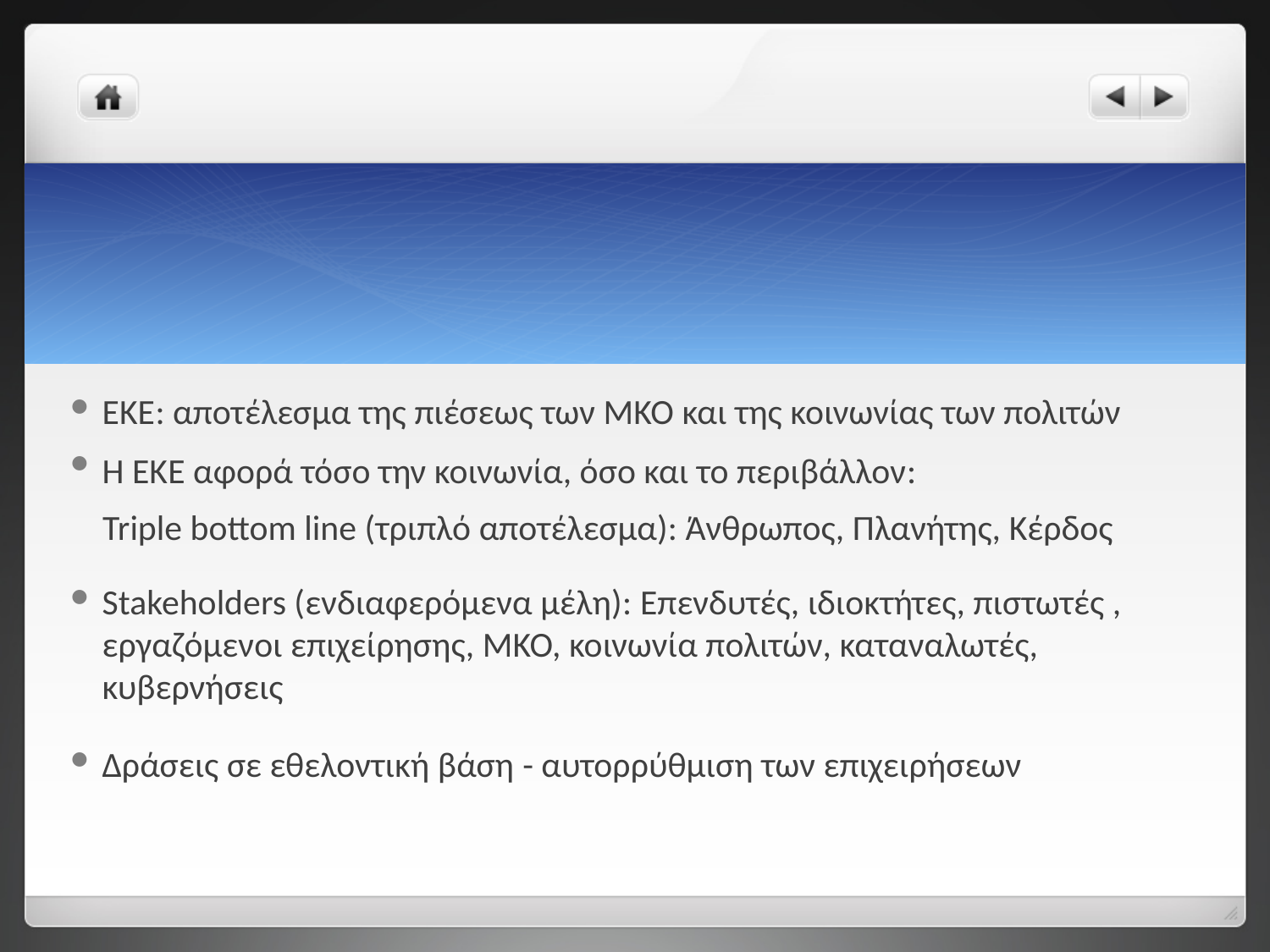

#
ΕΚΕ: αποτέλεσμα της πιέσεως των ΜΚΟ και της κοινωνίας των πολιτών
Η ΕΚΕ αφορά τόσο την κοινωνία, όσο και το περιβάλλον:
    Triple bottom line (τριπλό αποτέλεσμα): Άνθρωπος, Πλανήτης, Κέρδος
Stakeholders (ενδιαφερόμενα μέλη): Επενδυτές, ιδιοκτήτες, πιστωτές , εργαζόμενοι επιχείρησης, ΜΚΟ, κοινωνία πολιτών, καταναλωτές, κυβερνήσεις
Δράσεις σε εθελοντική βάση - αυτορρύθμιση των επιχειρήσεων